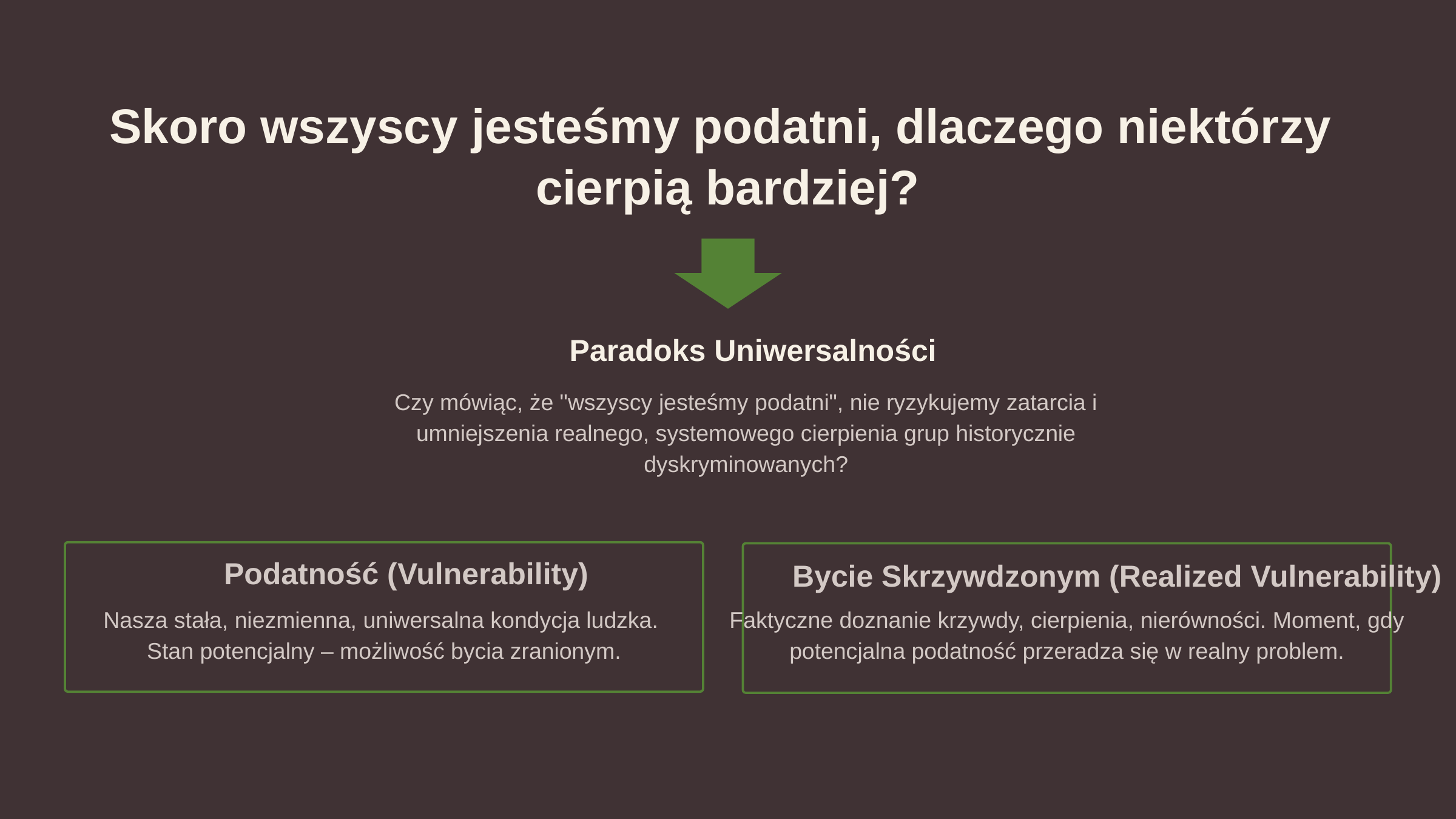

Skoro wszyscy jesteśmy podatni, dlaczego niektórzy
cierpią bardziej?

Paradoks Uniwersalności
Czy mówiąc, że "wszyscy jesteśmy podatni", nie ryzykujemy zatarcia i umniejszenia realnego, systemowego cierpienia grup historycznie dyskryminowanych?

Podatność (Vulnerability)
Bycie Skrzywdzonym (Realized Vulnerability)
Nasza stała, niezmienna, uniwersalna kondycja ludzka.
Stan potencjalny – możliwość bycia zranionym.
Faktyczne doznanie krzywdy, cierpienia, nierówności. Moment, gdy potencjalna podatność przeradza się w realny problem.